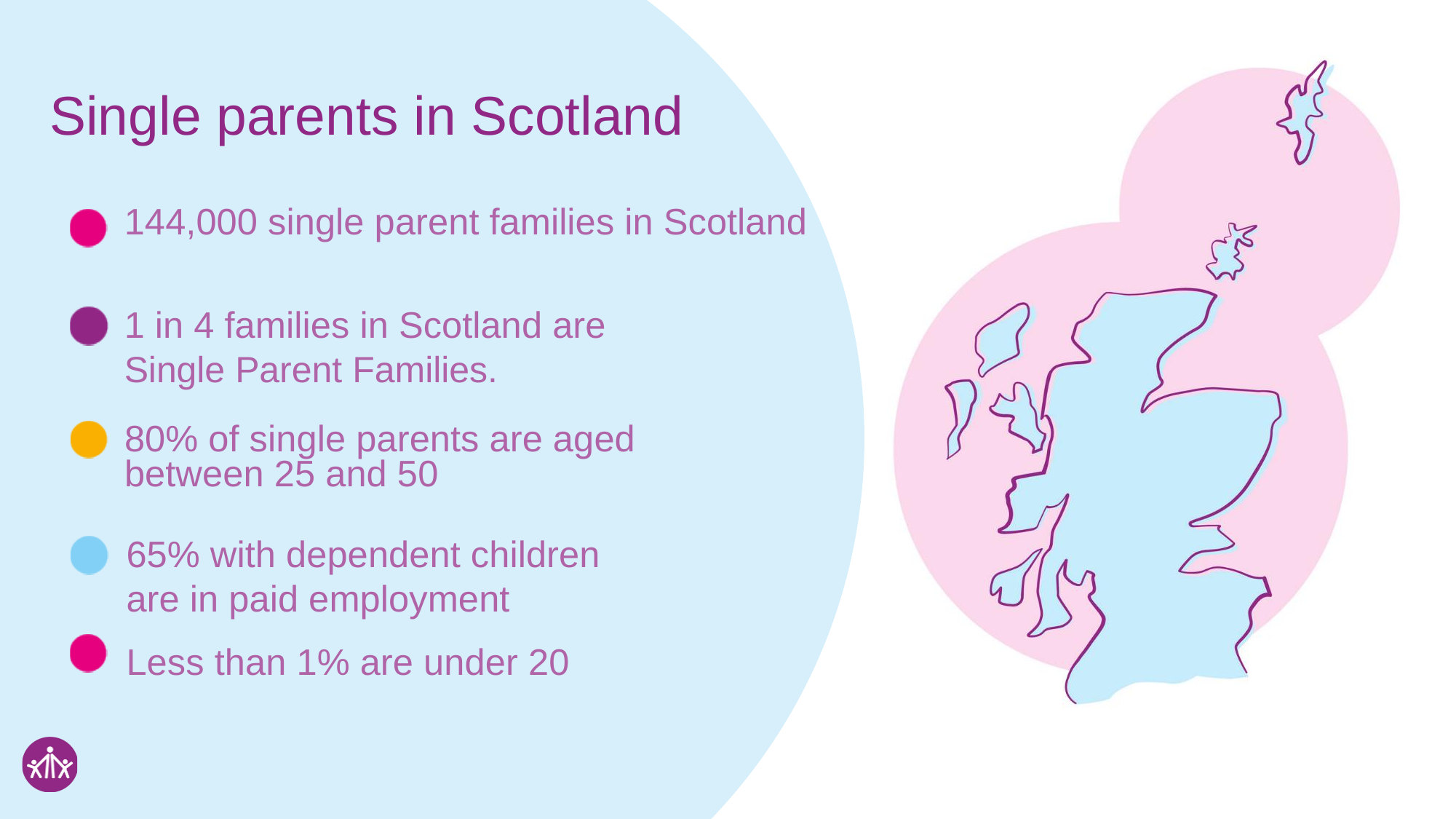

Single parents in Scotland
144,000 single parent families in Scotland

1 in 4 families in Scotland are
Single Parent Families.

80% of single parents are aged between 25 and 50
65% with dependent children
are in paid employment

Less than 1% are under 20